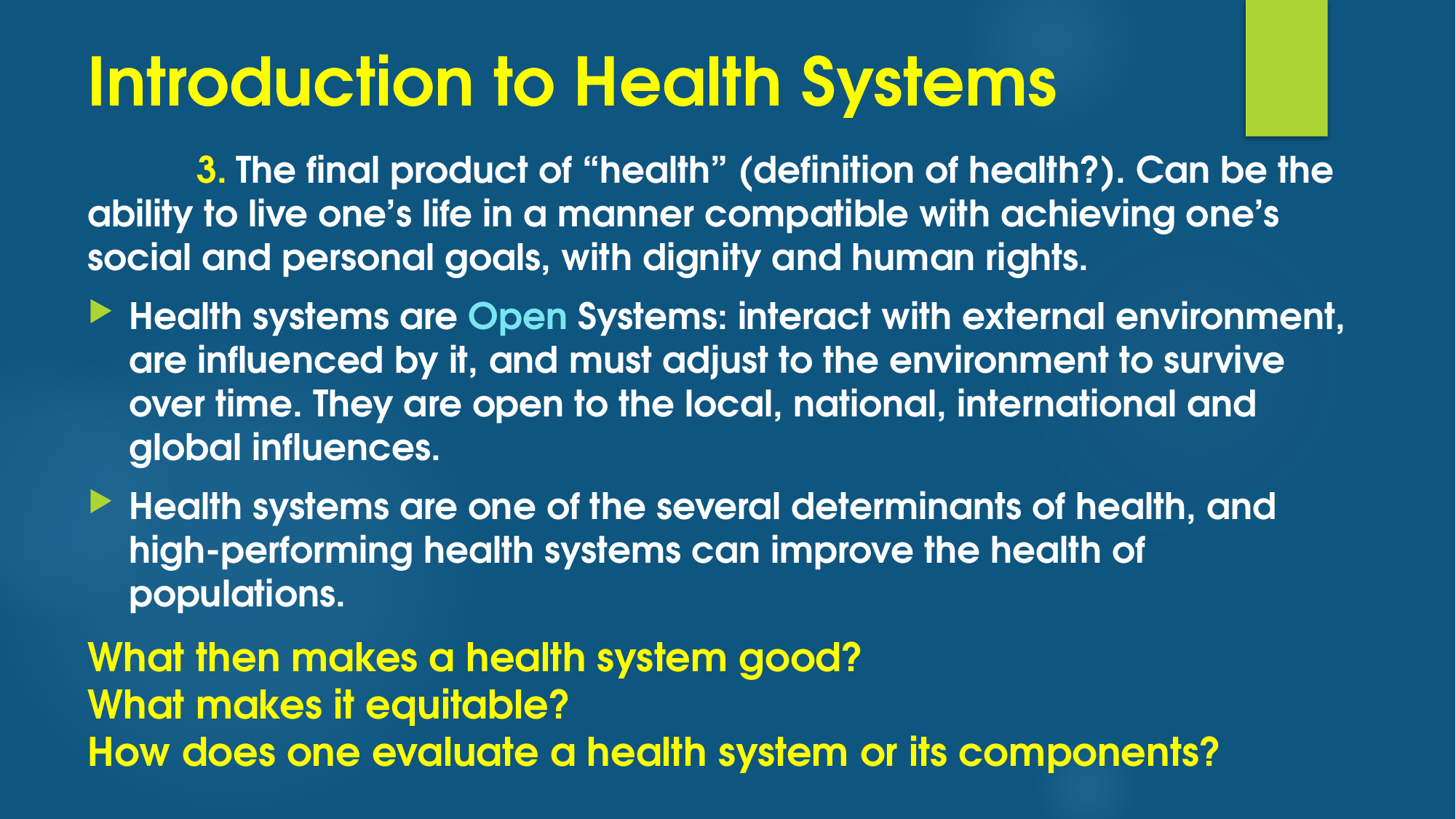

# Introduction to Health Systems
	3. The final product of “health” (definition of health?). Can be the ability to live one’s life in a manner compatible with achieving one’s social and personal goals, with dignity and human rights.
Health systems are Open Systems: interact with external environment, are influenced by it, and must adjust to the environment to survive over time. They are open to the local, national, international and global influences.
Health systems are one of the several determinants of health, and high-performing health systems can improve the health of populations.
What then makes a health system good?
What makes it equitable?
How does one evaluate a health system or its components?